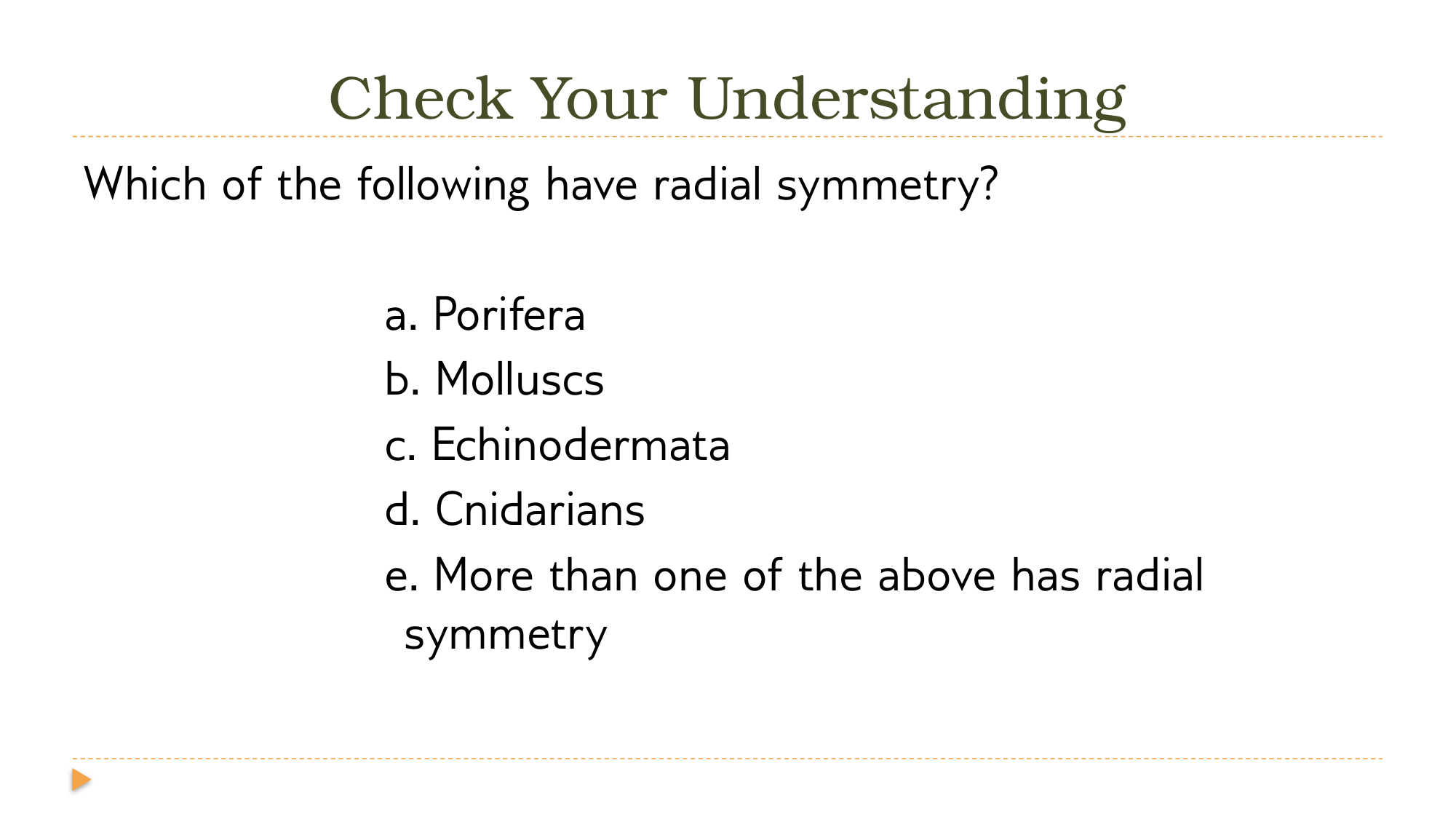

# Check Your Understanding
Which of the following have radial symmetry?

a. Porifera
b. Molluscs
c. Echinodermata
d. Cnidarians
e. More than one of the above has radial symmetry